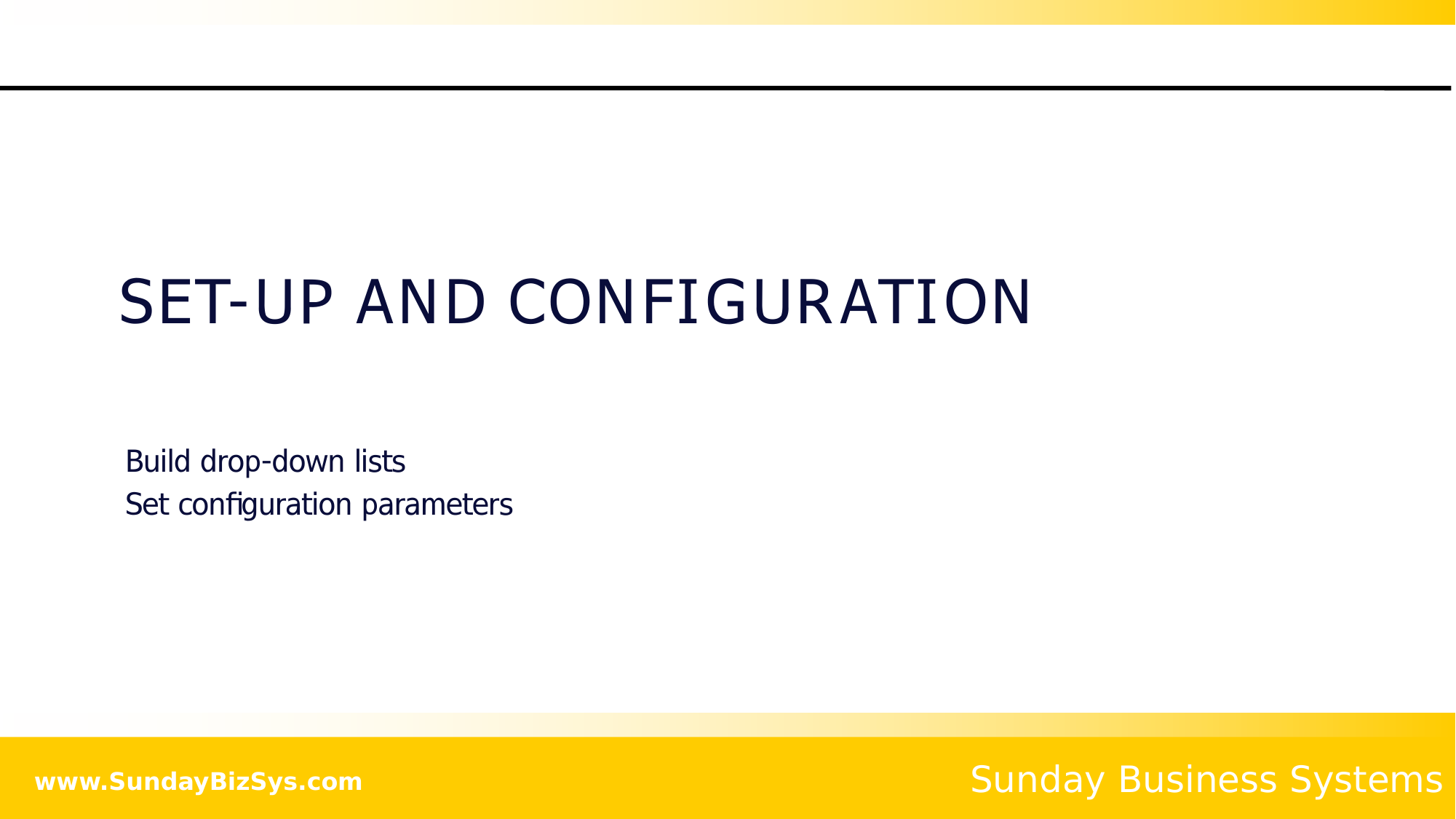

# Set-Up and Configuration
Build drop-down lists
Set configuration parameters